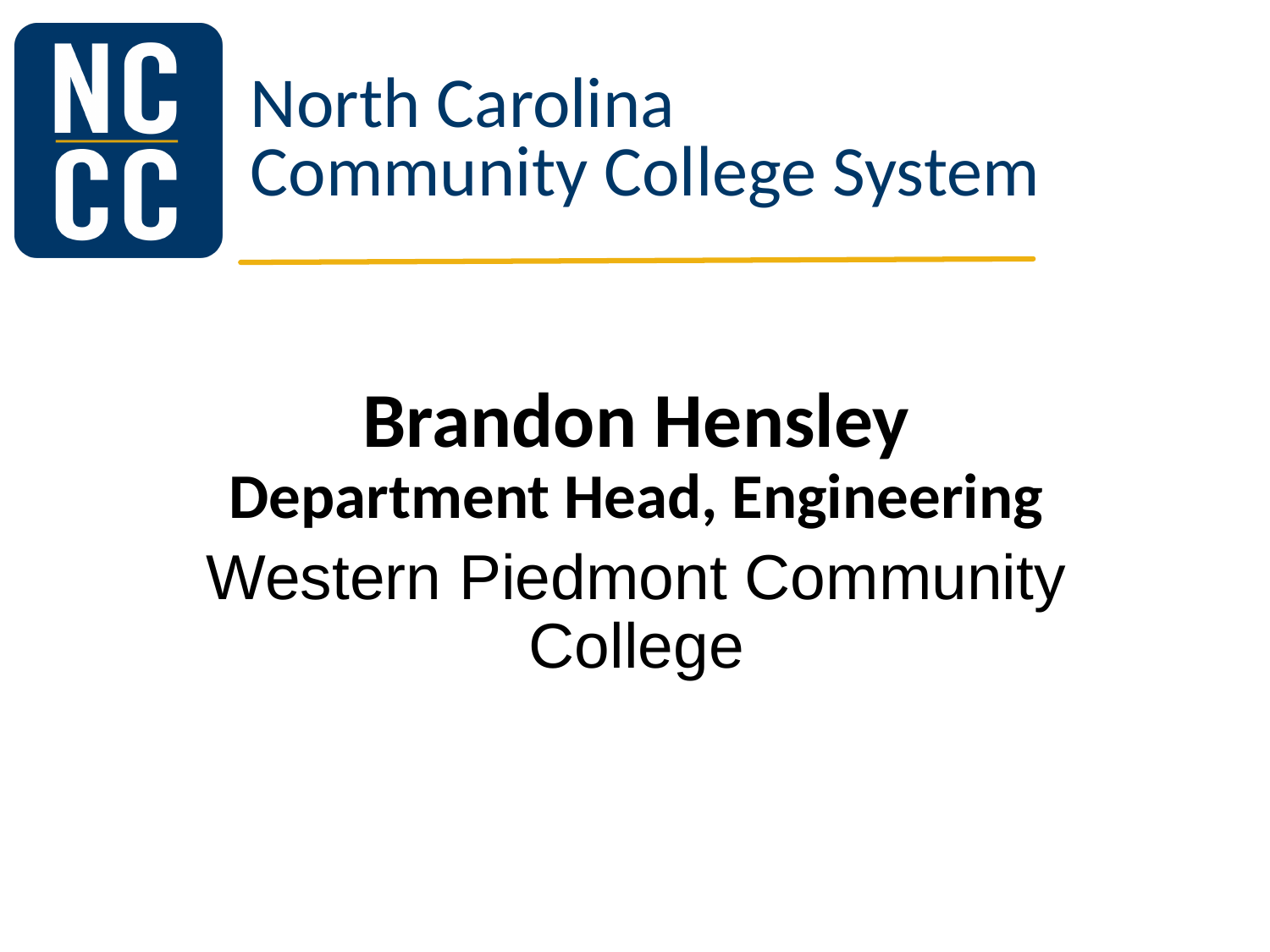

# Brandon Hensley Department Head, Engineering
Western Piedmont Community College